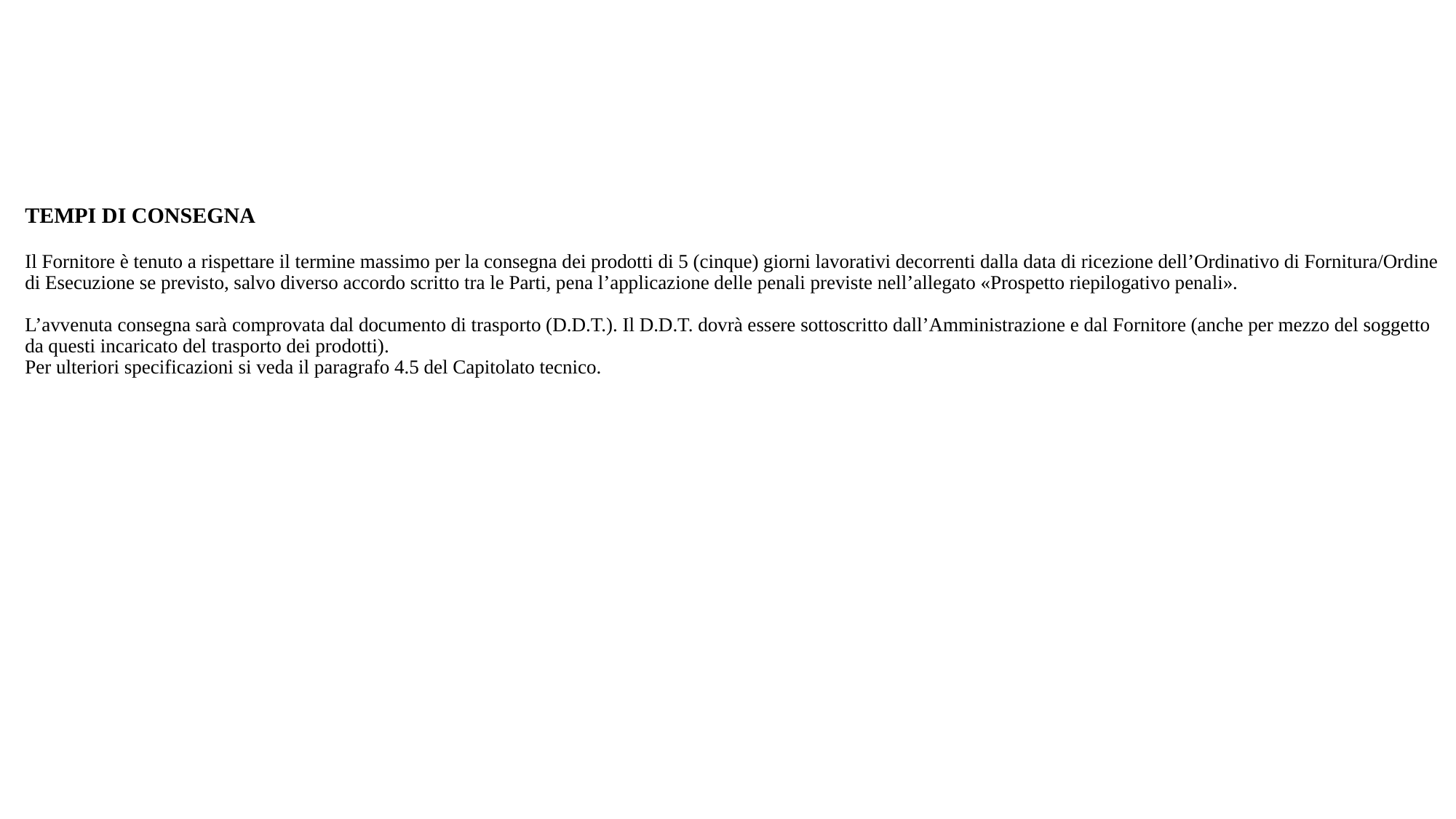

TEMPI DI CONSEGNA
Il Fornitore è tenuto a rispettare il termine massimo per la consegna dei prodotti di 5 (cinque) giorni lavorativi decorrenti dalla data di ricezione dell’Ordinativo di Fornitura/Ordine di Esecuzione se previsto, salvo diverso accordo scritto tra le Parti, pena l’applicazione delle penali previste nell’allegato «Prospetto riepilogativo penali».
L’avvenuta consegna sarà comprovata dal documento di trasporto (D.D.T.). Il D.D.T. dovrà essere sottoscritto dall’Amministrazione e dal Fornitore (anche per mezzo del soggetto da questi incaricato del trasporto dei prodotti).
Per ulteriori specificazioni si veda il paragrafo 4.5 del Capitolato tecnico.